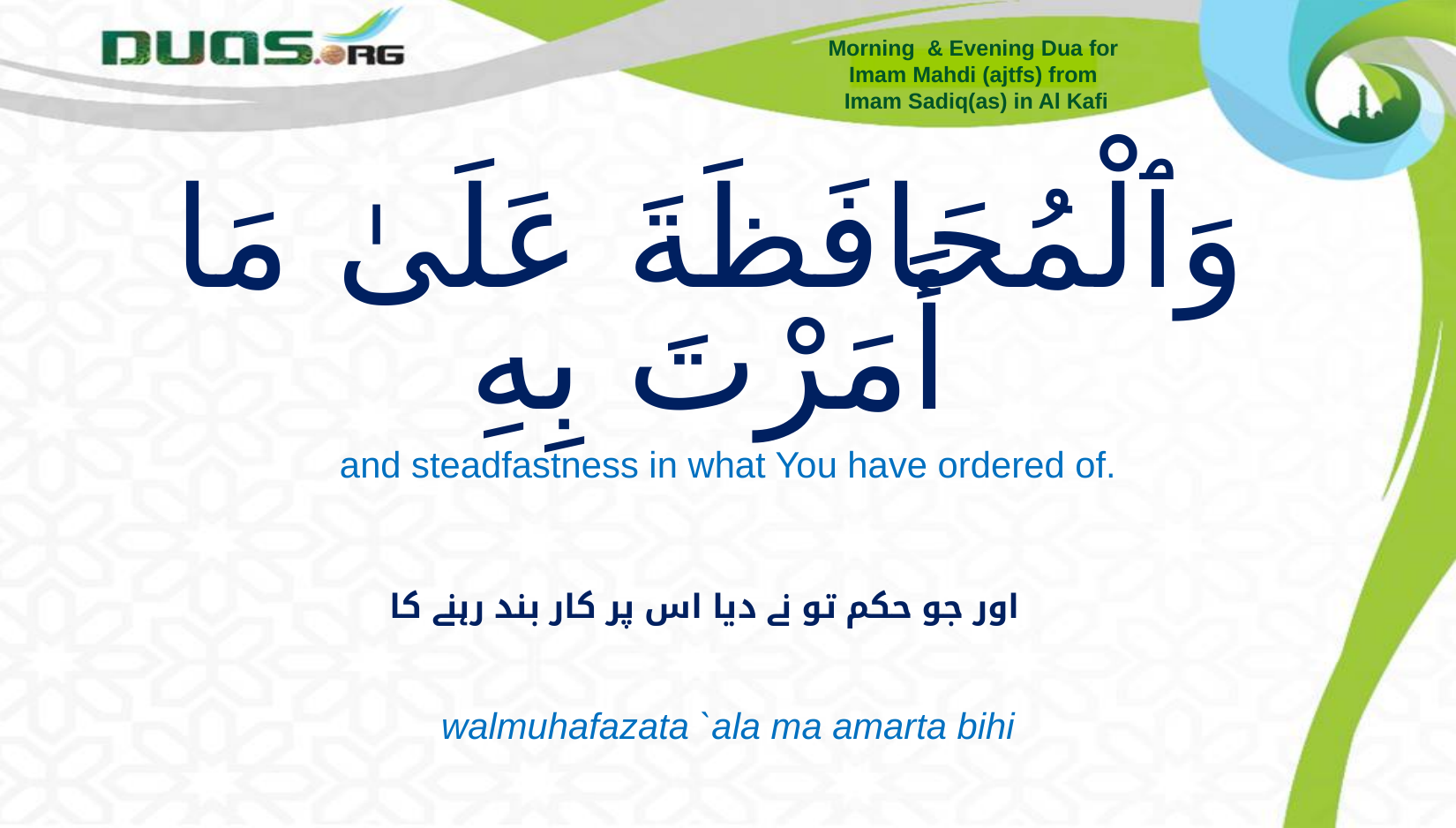

Morning  & Evening Dua for
Imam Mahdi (ajtfs) from
Imam Sadiq(as) in Al Kafi
# وَٱلْمُحَافَظَةَ عَلَىٰ مَا أَمَرْتَ بِهِ
and steadfastness in what You have ordered of.
اور جو حکم تو نے دیا اس پر کار بند رہنے کا
walmuhafazata `ala ma amarta bihi